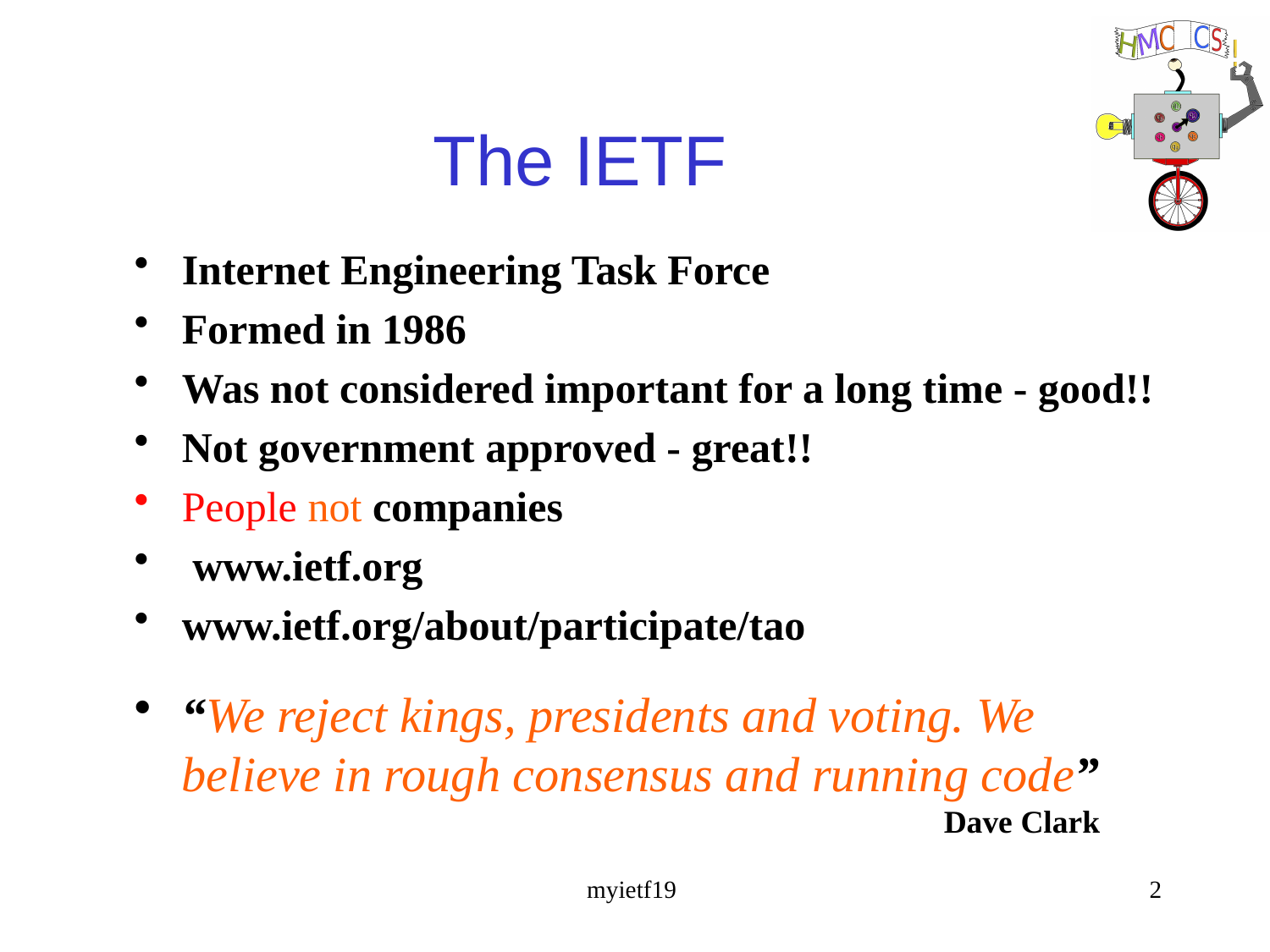

# The IETF
Internet Engineering Task Force
Formed in 1986
Was not considered important for a long time - good!!
Not government approved - great!!
People not companies
 www.ietf.org
www.ietf.org/about/participate/tao

“We reject kings, presidents and voting. We believe in rough consensus and running code”						Dave Clark
myietf19
2